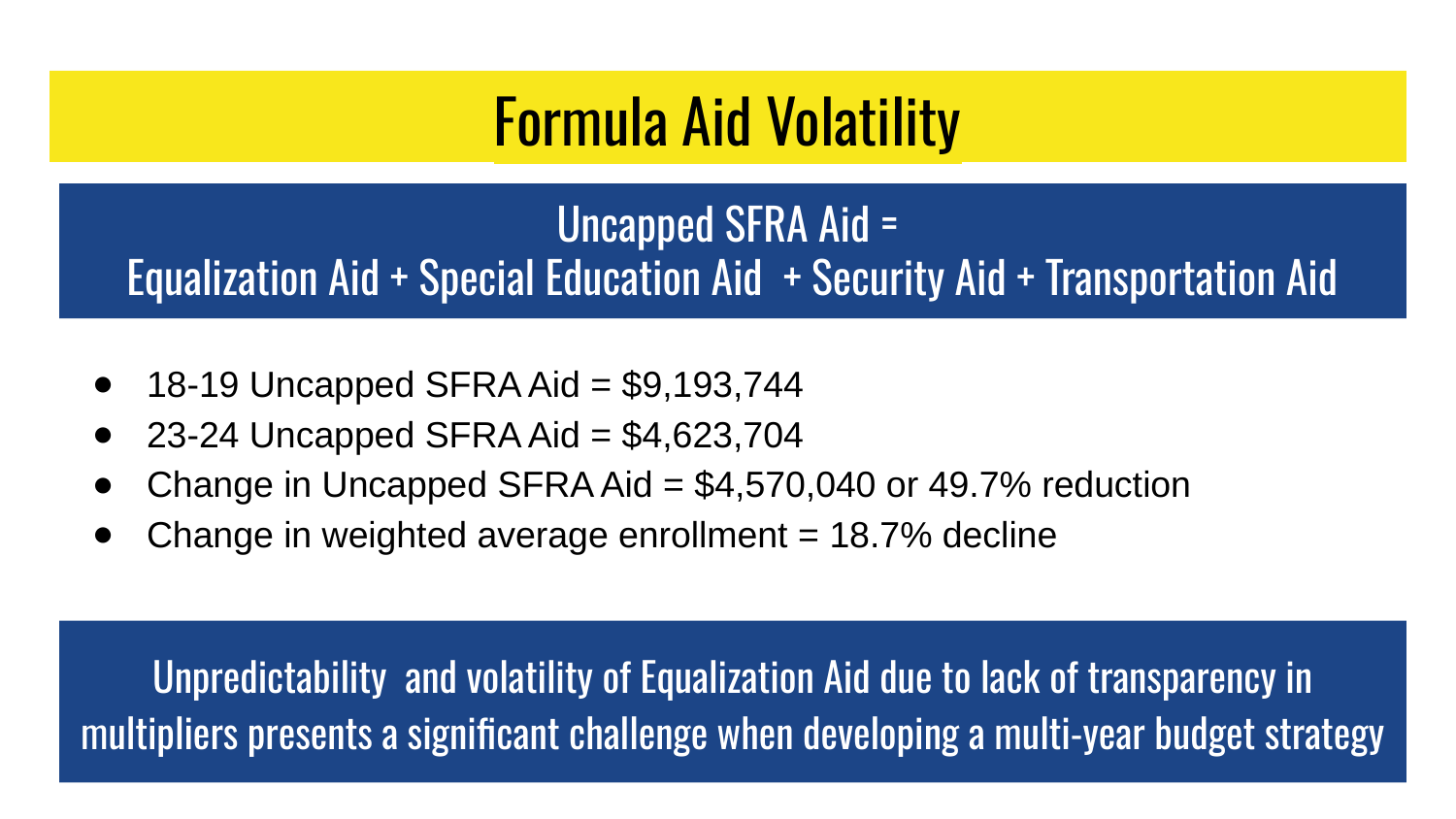

# Formula Aid Volatility
Uncapped SFRA Aid =
Equalization Aid + Special Education Aid  + Security Aid + Transportation Aid
18-19 Uncapped SFRA Aid = $9,193,744
23-24 Uncapped SFRA Aid = $4,623,704
Change in Uncapped SFRA Aid = $4,570,040 or 49.7% reduction
Change in weighted average enrollment = 18.7% decline
Unpredictability  and volatility of Equalization Aid due to lack of transparency in multipliers presents a significant challenge when developing a multi-year budget strategy